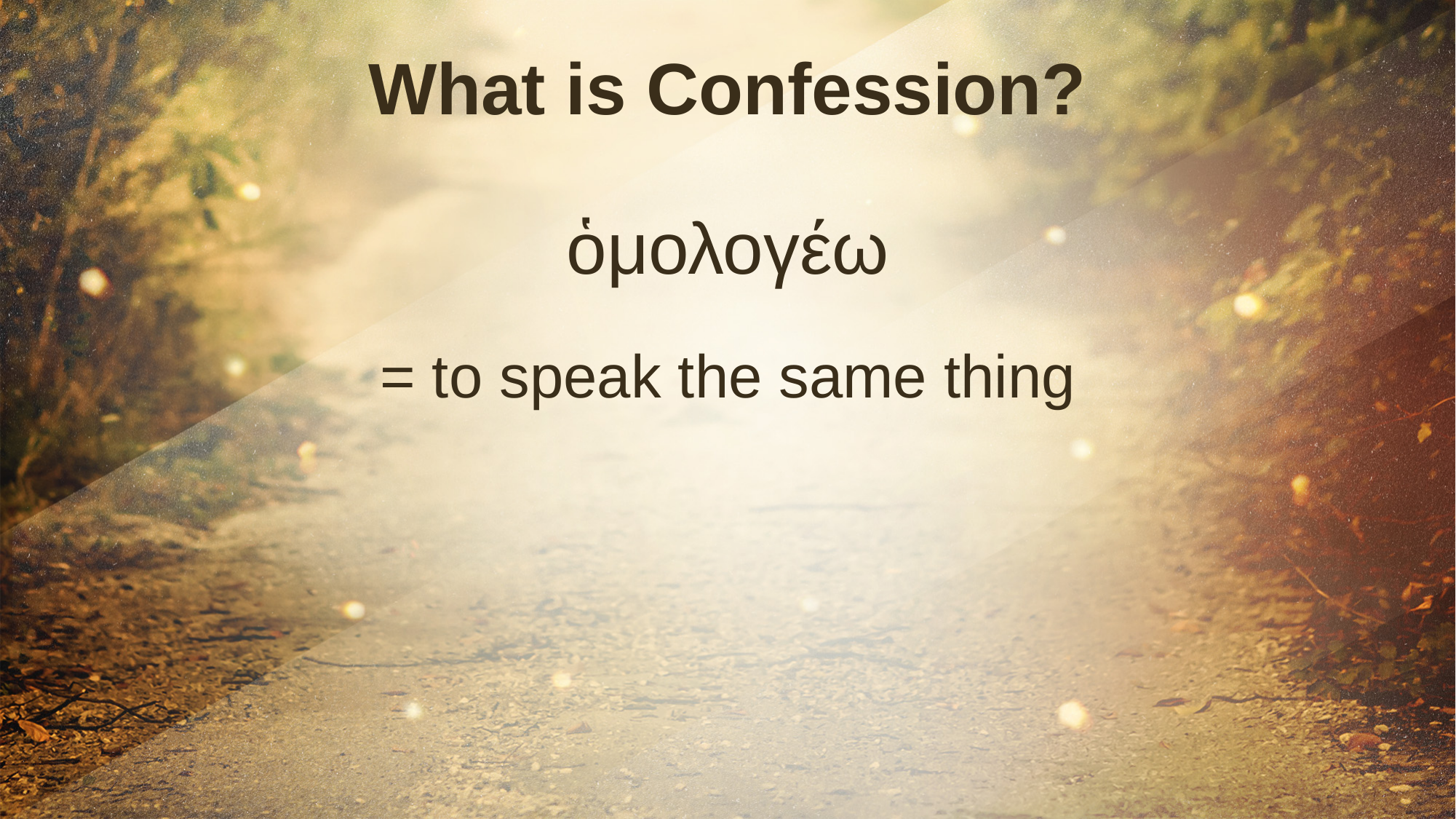

# What is Confession?
ὁμολογέω
= to speak the same thing